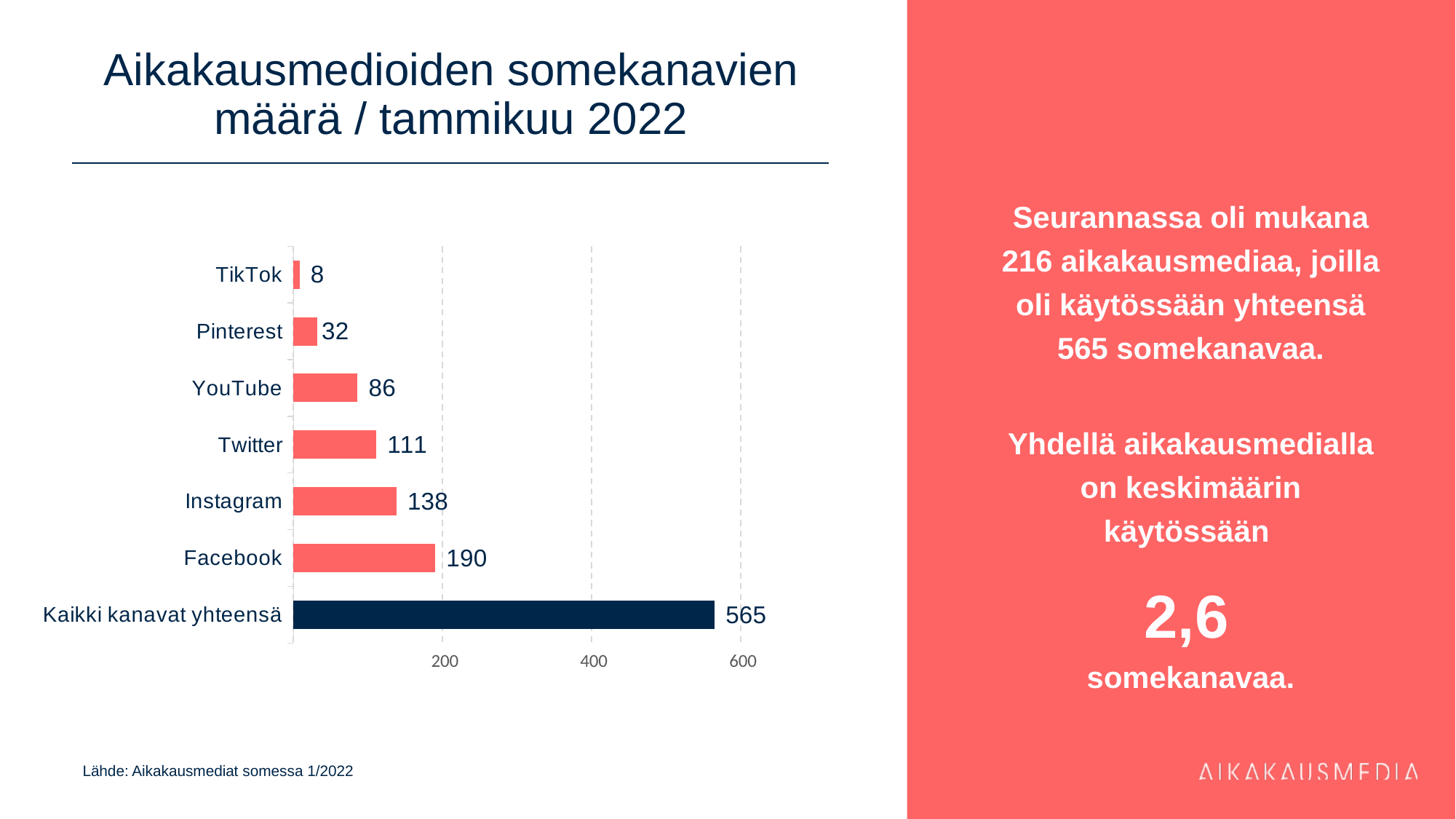

# Aikakausmedioiden somekanavien määrä / tammikuu 2022
Seurannassa oli mukana 216 aikakausmediaa, joilla oli käytössään yhteensä 565 somekanavaa.
Yhdellä aikakausmedialla on keskimäärin käytössään
2,6
somekanavaa.

### Chart

| Category | 190 |
|---|---|
| Kaikki kanavat yhteensä | 565.0 |
| Facebook | 190.0 |
| Instagram | 138.0 |
| Twitter | 111.0 |
| YouTube | 86.0 |
| Pinterest | 32.0 |
| TikTok | 8.0 |